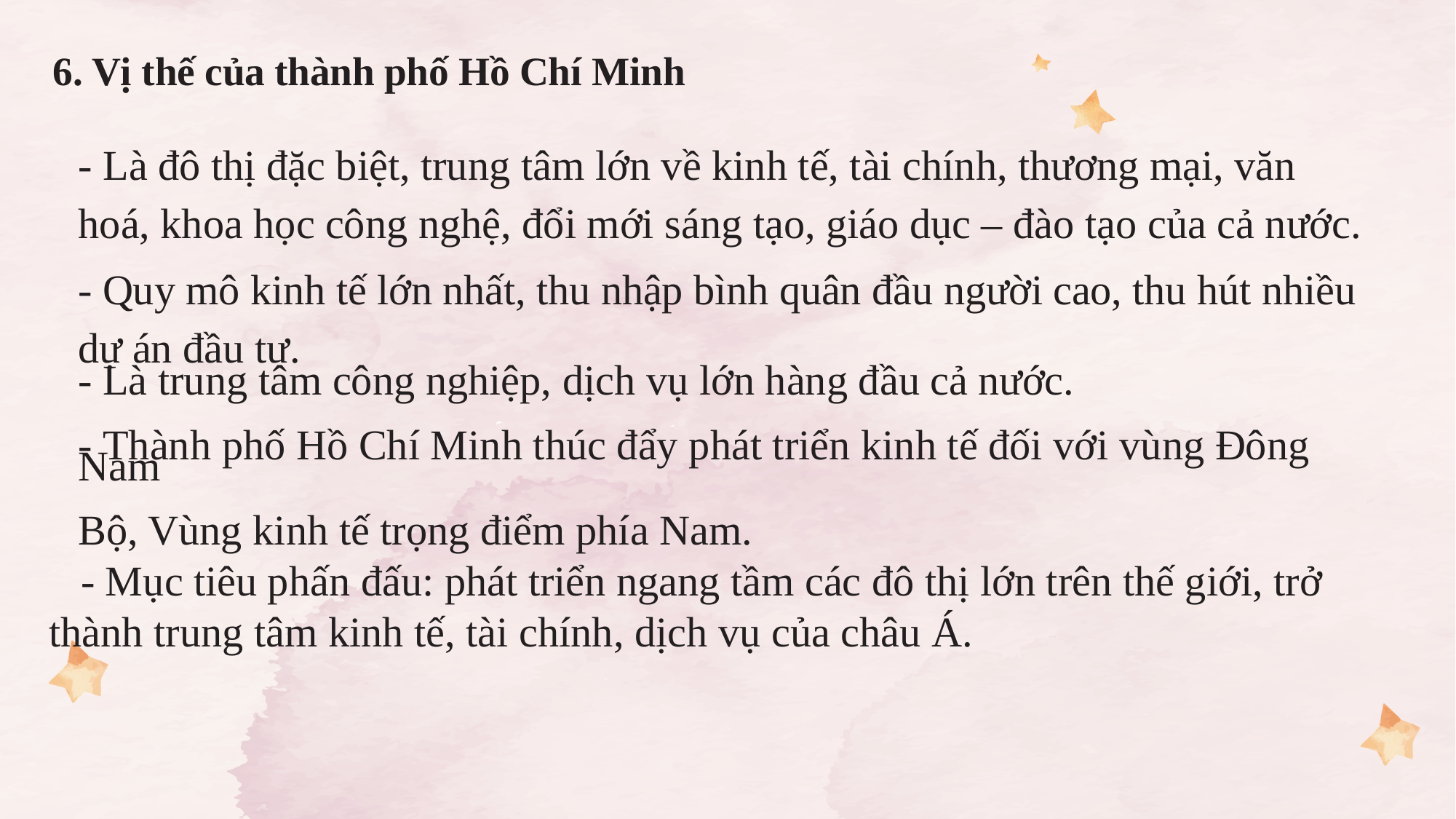

6. Vị thế của thành phố Hồ Chí Minh
- Là đô thị đặc biệt, trung tâm lớn về kinh tế, tài chính, thương mại, văn hoá, khoa học công nghệ, đổi mới sáng tạo, giáo dục – đào tạo của cả nước.
- Quy mô kinh tế lớn nhất, thu nhập bình quân đầu người cao, thu hút nhiều dự án đầu tư.
- Là trung tâm công nghiệp, dịch vụ lớn hàng đầu cả nước.

- Thành phố Hồ Chí Minh thúc đẩy phát triển kinh tế đối với vùng Đông Nam

Bộ, Vùng kinh tế trọng điểm phía Nam.
   - Mục tiêu phấn đấu: phát triển ngang tầm các đô thị lớn trên thế giới, trở thành trung tâm kinh tế, tài chính, dịch vụ của châu Á.